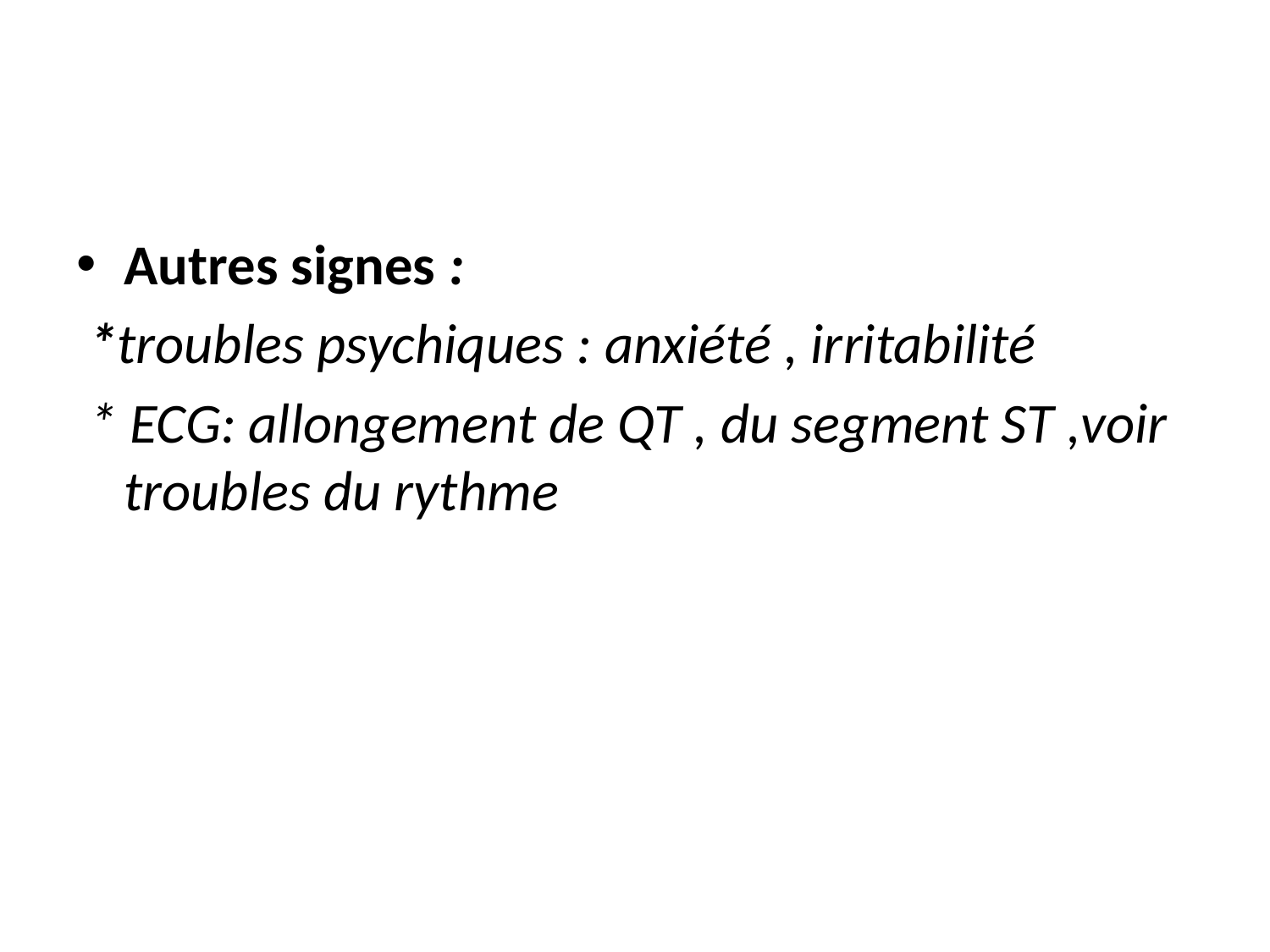

#
Autres signes :
 *troubles psychiques : anxiété , irritabilité
 * ECG: allongement de QT , du segment ST ,voir troubles du rythme